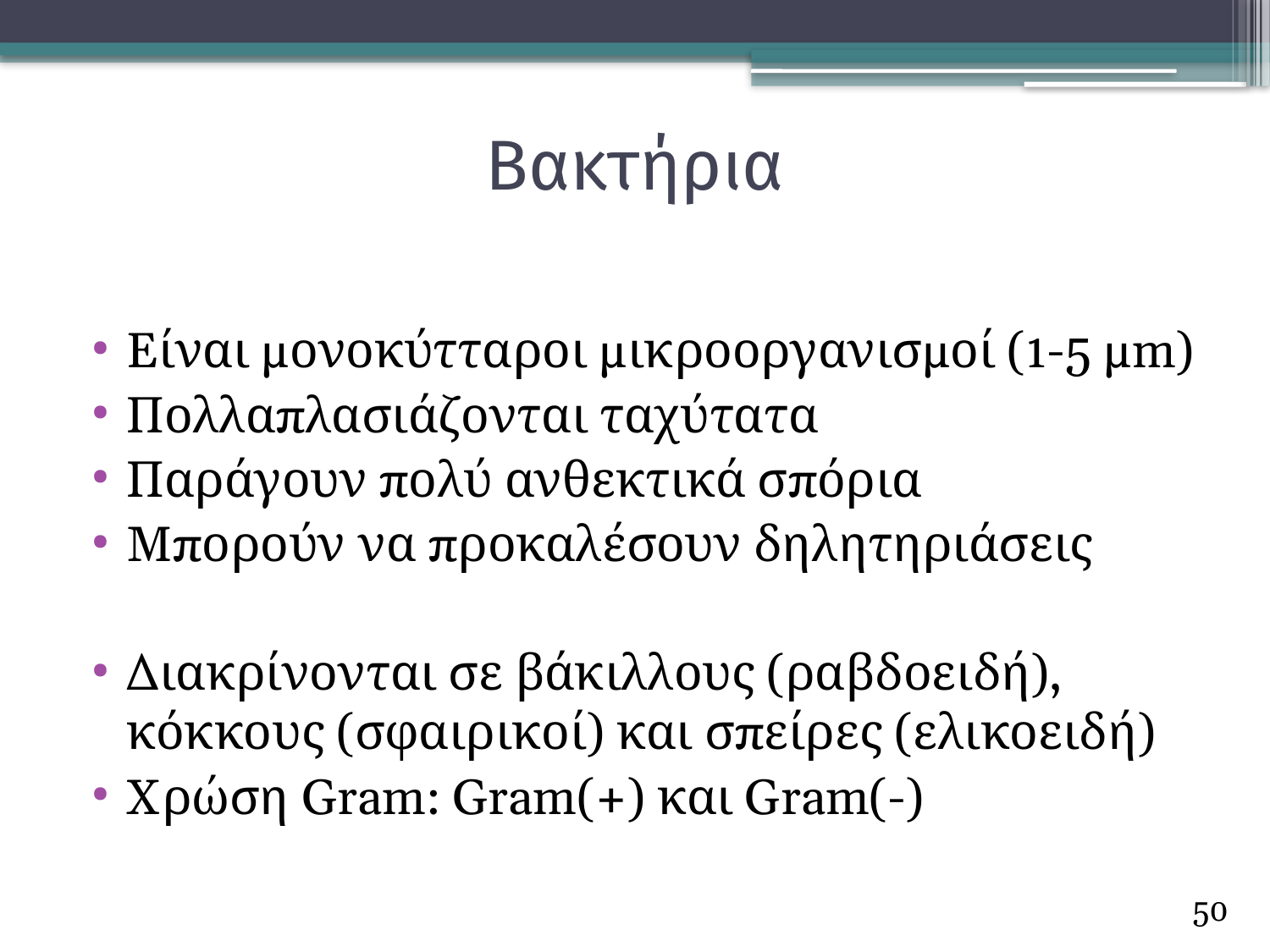

# Βακτήρια
Είναι μονοκύτταροι μικροοργανισμοί (1-5 μm)
Πολλαπλασιάζονται ταχύτατα
Παράγουν πολύ ανθεκτικά σπόρια
Μπορούν να προκαλέσουν δηλητηριάσεις

Διακρίνονται σε βάκιλλους (ραβδοειδή), κόκκους (σφαιρικοί) και σπείρες (ελικοειδή)
Χρώση Gram: Gram(+) και Gram(-)

50